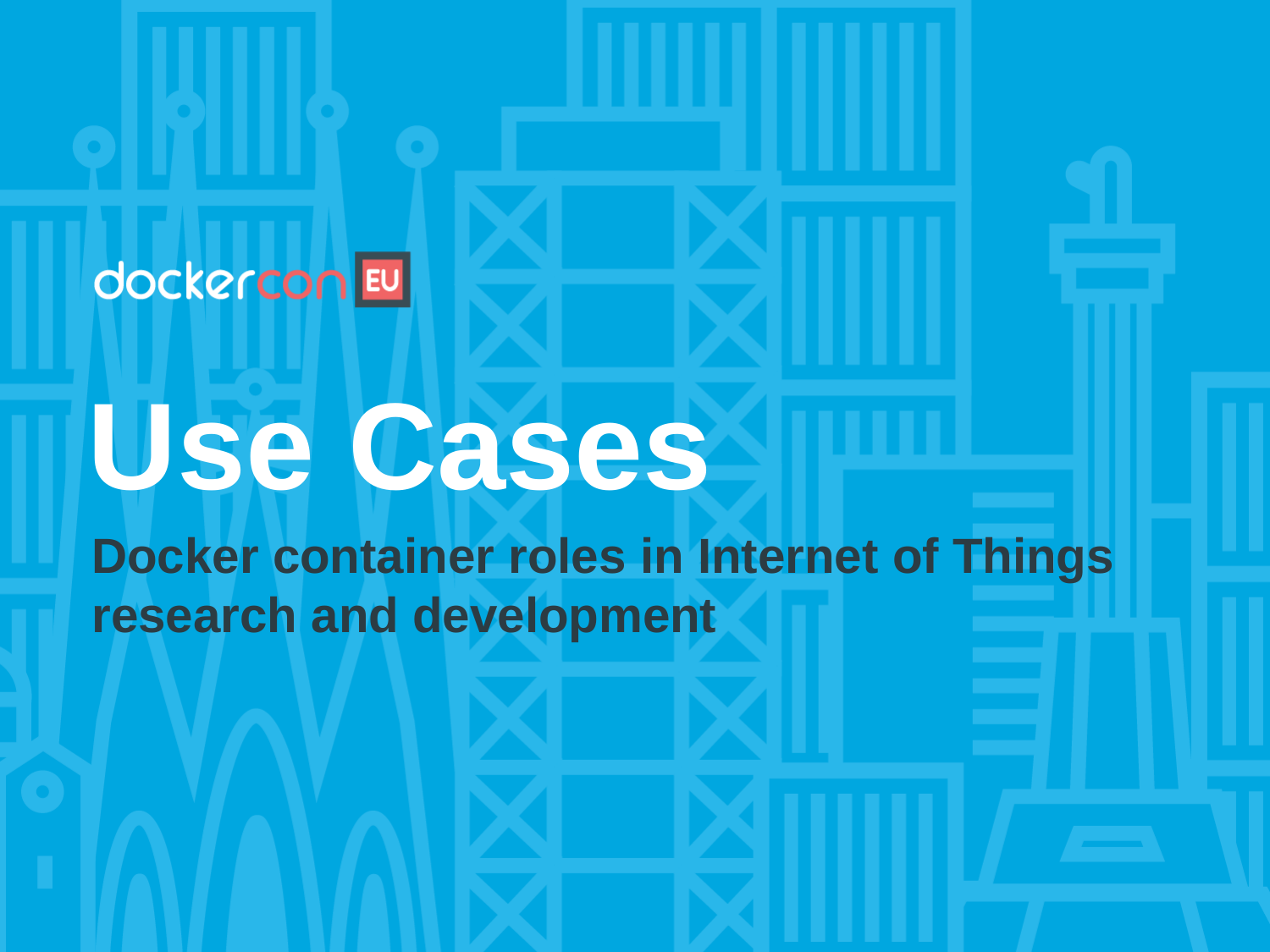

Use Cases
Docker container roles in Internet of Things research and development